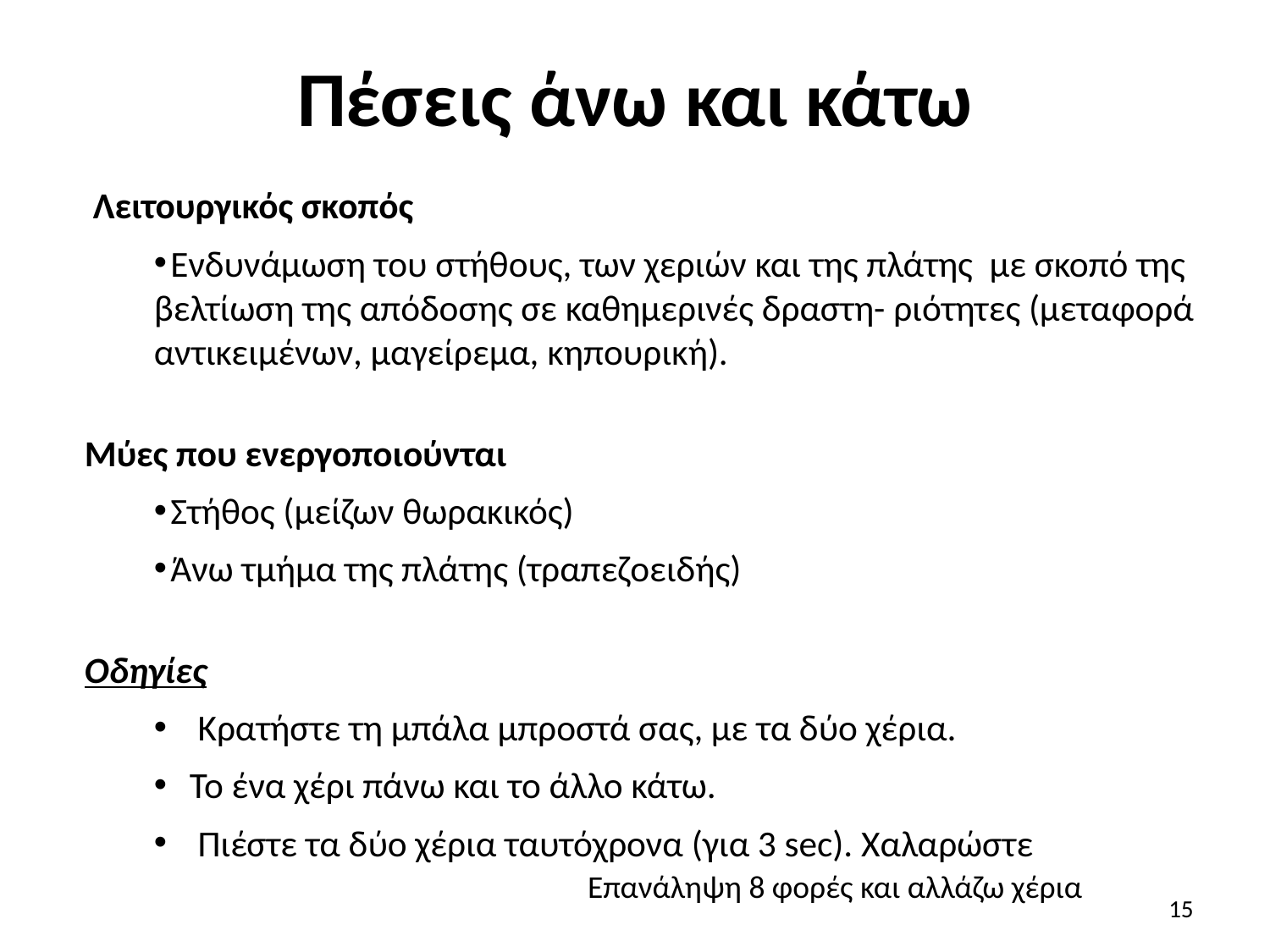

# Πέσεις άνω και κάτω
 Λειτουργικός σκοπός
 Ενδυνάμωση του στήθους, των χεριών και της πλάτης  με σκοπό της βελτίωση της απόδοσης σε καθημερινές δραστη- ριότητες (μεταφορά αντικειμένων, μαγείρεμα, κηπουρική).
Μύες που ενεργοποιούνται
 Στήθος (μείζων θωρακικός)
 Άνω τμήμα της πλάτης (τραπεζοειδής)
Οδηγίες
 Κρατήστε τη μπάλα μπροστά σας, με τα δύο χέρια.
Το ένα χέρι πάνω και το άλλο κάτω.
 Πιέστε τα δύο χέρια ταυτόχρονα (για 3 sec). Χαλαρώστε
Επανάληψη 8 φορές και αλλάζω χέρια
15